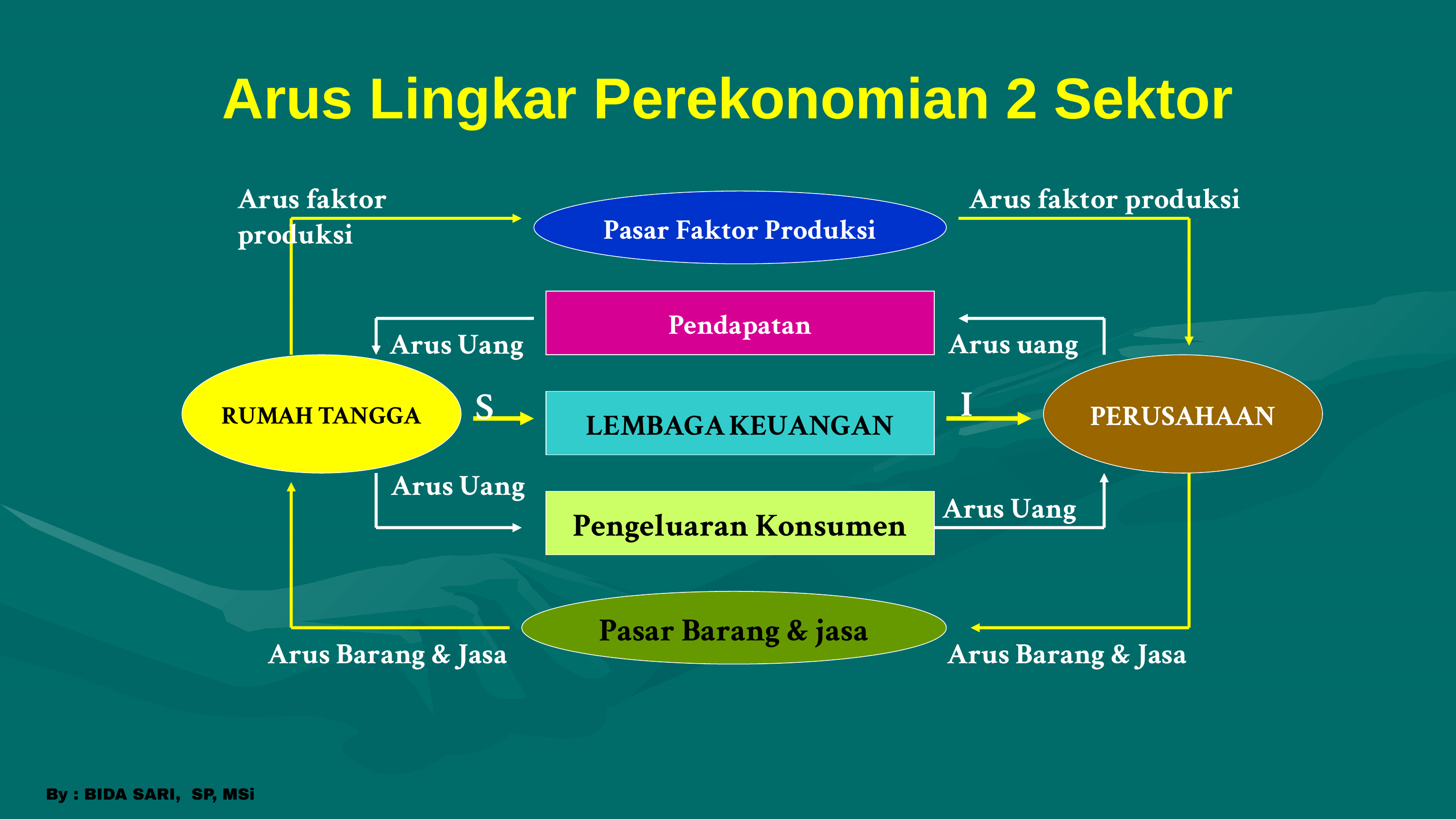

# Arus Lingkar Perekonomian 2 Sektor
Arus faktor produksi
Arus faktor produksi
Pasar Faktor Produksi

Pendapatan
Arus uang

Arus Uang

RUMAH TANGGA
PERUSAHAAN
s
I
LEMBAGA KEUANGAN

Arus Uang

 Arus Uang
Pengeluaran Konsumen

Pasar Barang & jasa
Arus Barang & Jasa

Arus Barang & Jasa

By : BIDA SARI,  SP, MSi